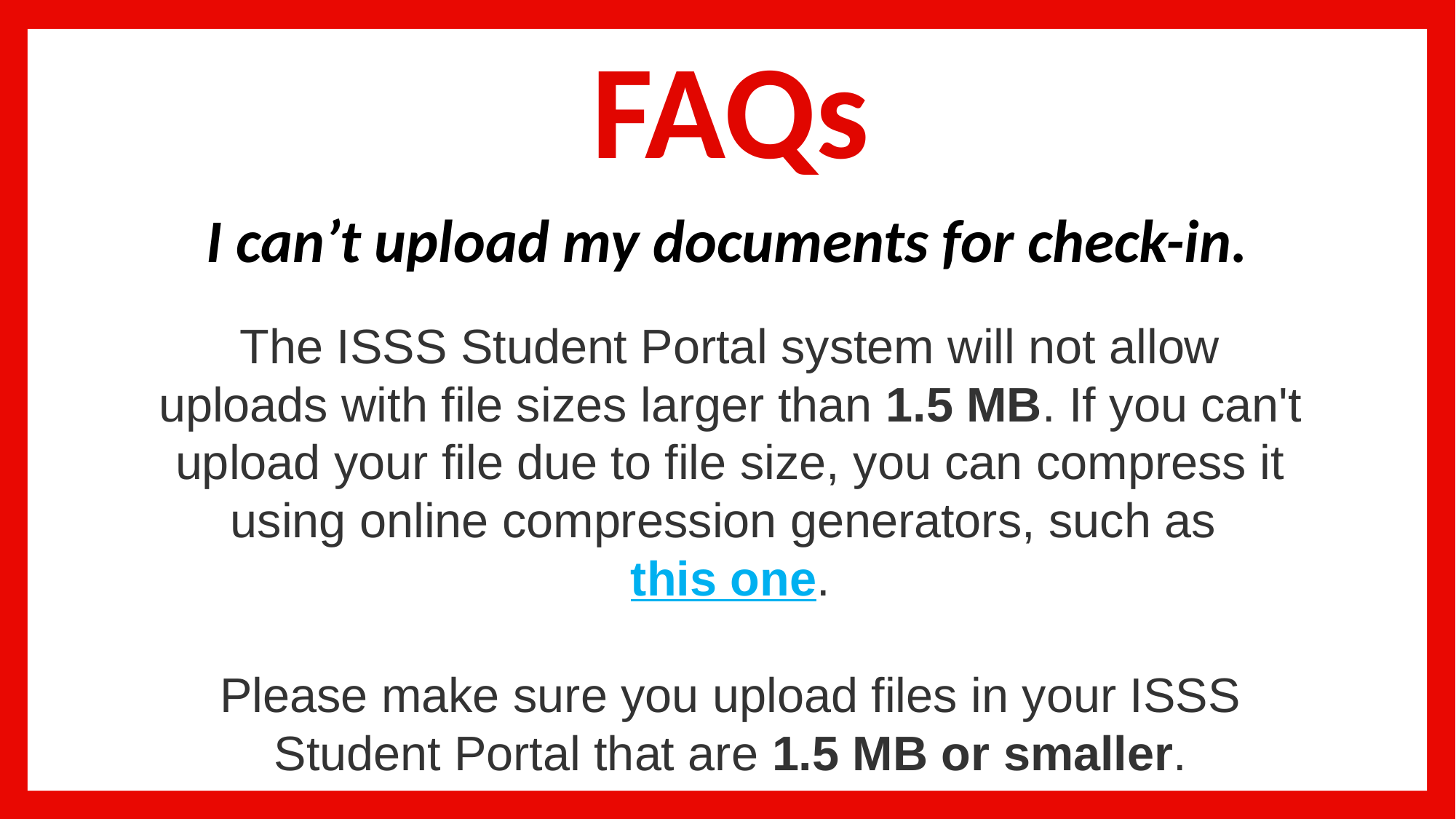

# FAQs
I can’t upload my documents for check-in.
The ISSS Student Portal system will not allow uploads with file sizes larger than 1.5 MB. If you can't upload your file due to file size, you can compress it using online compression generators, such as this one.
Please make sure you upload files in your ISSS Student Portal that are 1.5 MB or smaller.